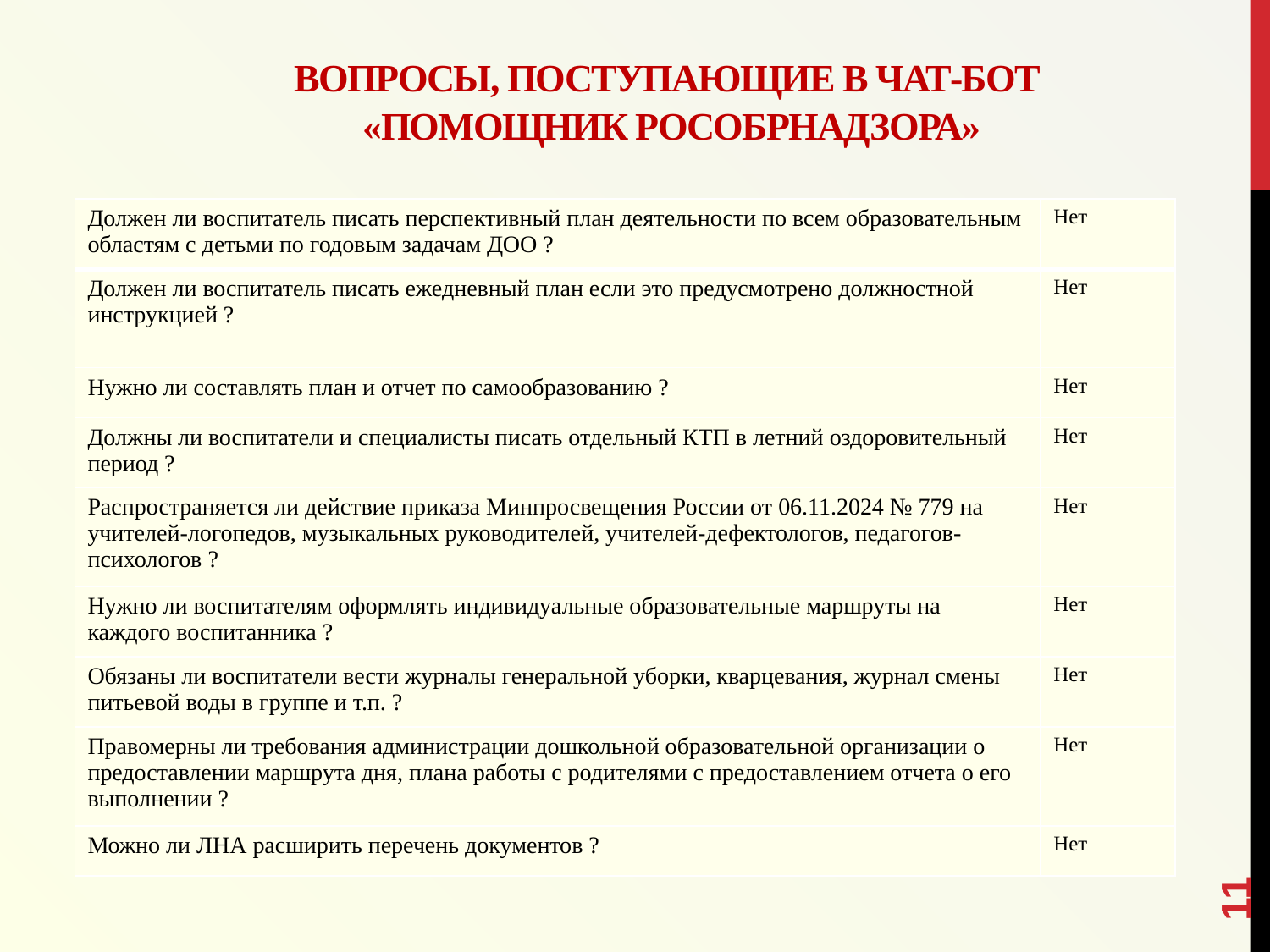

Вопросы, поступающие в чат-бот
 «ПОМОЩНИК РОСОБРНАДЗОРА»
| Должен ли воспитатель писать перспективный план деятельности по всем образовательным областям с детьми по годовым задачам ДОО ? | Нет |
| --- | --- |
| Должен ли воспитатель писать ежедневный план если это предусмотрено должностной инструкцией ? | Нет |
| Нужно ли составлять план и отчет по самообразованию ? | Нет |
| Должны ли воспитатели и специалисты писать отдельный КТП в летний оздоровительный период ? | Нет |
| Распространяется ли действие приказа Минпросвещения России от 06.11.2024 № 779 на учителей-логопедов, музыкальных руководителей, учителей-дефектологов, педагогов-психологов ? | Нет |
| Нужно ли воспитателям оформлять индивидуальные образовательные маршруты на каждого воспитанника ? | Нет |
| Обязаны ли воспитатели вести журналы генеральной уборки, кварцевания, журнал смены питьевой воды в группе и т.п. ? | Нет |
| Правомерны ли требования администрации дошкольной образовательной организации о предоставлении маршрута дня, плана работы с родителями с предоставлением отчета о его выполнении ? | Нет |
| Можно ли ЛНА расширить перечень документов ? | Нет |
11